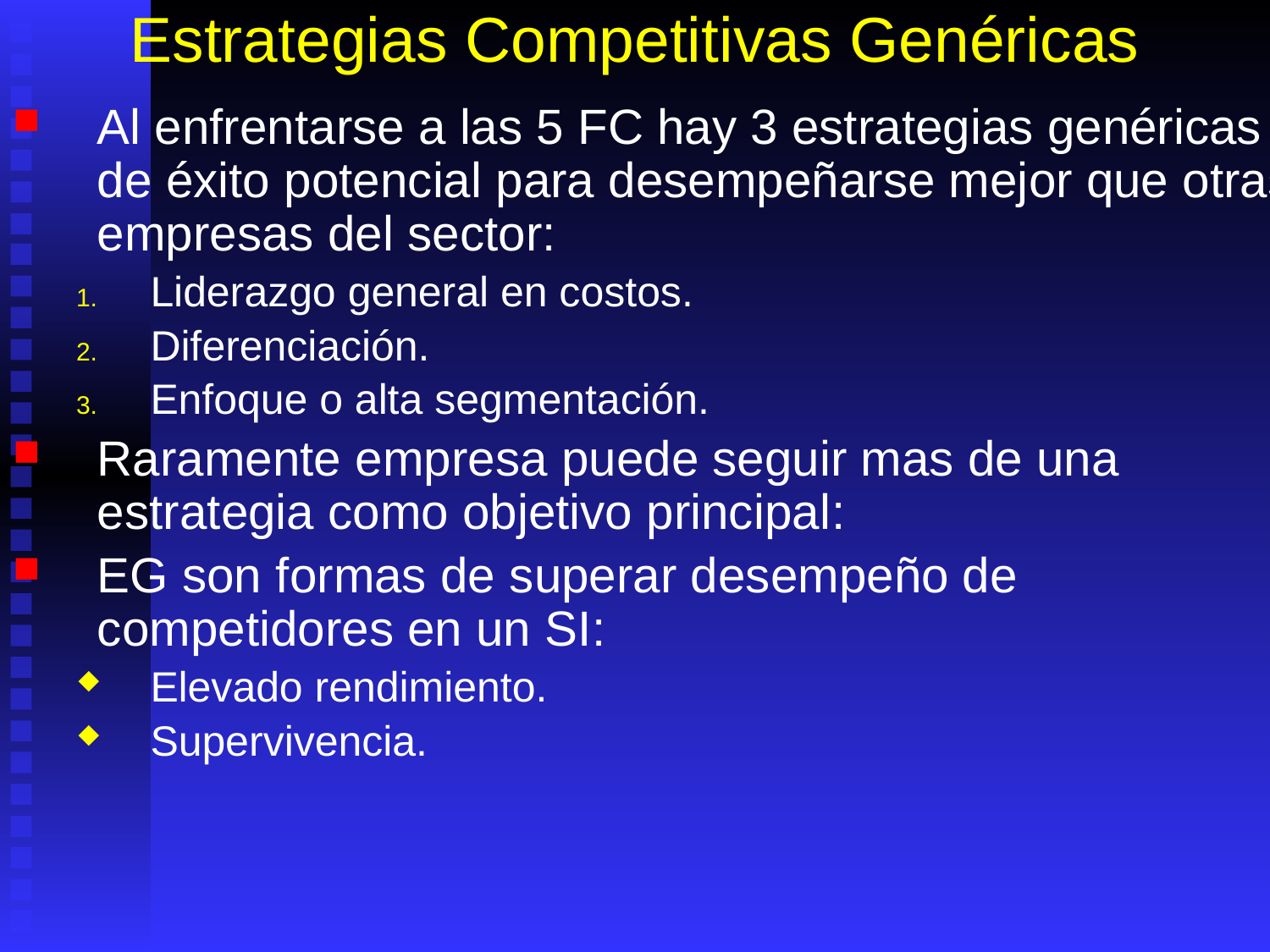

# Estrategias Competitivas Genéricas
Al enfrentarse a las 5 FC hay 3 estrategias genéricas de éxito potencial para desempeñarse mejor que otras empresas del sector:
Liderazgo general en costos.
Diferenciación.
Enfoque o alta segmentación.
Raramente empresa puede seguir mas de una estrategia como objetivo principal:
EG son formas de superar desempeño de competidores en un SI:
Elevado rendimiento.
Supervivencia.